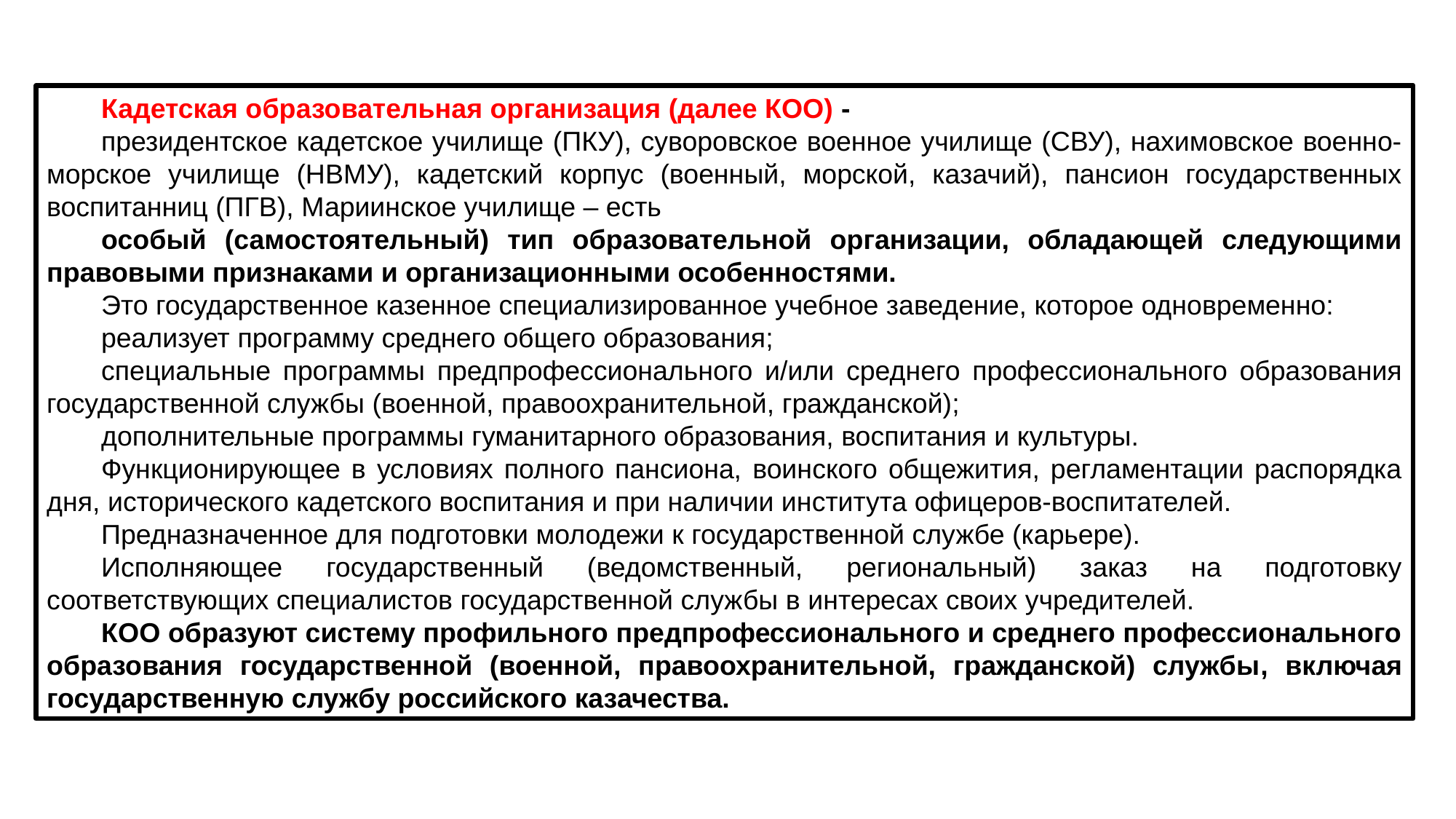

Кадетская образовательная организация (далее КОО) -
президентское кадетское училище (ПКУ), суворовское военное училище (СВУ), нахимовское военно-морское училище (НВМУ), кадетский корпус (военный, морской, казачий), пансион государственных воспитанниц (ПГВ), Мариинское училище – есть
особый (самостоятельный) тип образовательной организации, обладающей следующими правовыми признаками и организационными особенностями.
Это государственное казенное специализированное учебное заведение, которое одновременно:
реализует программу среднего общего образования;
специальные программы предпрофессионального и/или среднего профессионального образования государственной службы (военной, правоохранительной, гражданской);
дополнительные программы гуманитарного образования, воспитания и культуры.
Функционирующее в условиях полного пансиона, воинского общежития, регламентации распорядка дня, исторического кадетского воспитания и при наличии института офицеров-воспитателей.
Предназначенное для подготовки молодежи к государственной службе (карьере).
Исполняющее государственный (ведомственный, региональный) заказ на подготовку соответствующих специалистов государственной службы в интересах своих учредителей.
КОО образуют систему профильного предпрофессионального и среднего профессионального образования государственной (военной, правоохранительной, гражданской) службы, включая государственную службу российского казачества.